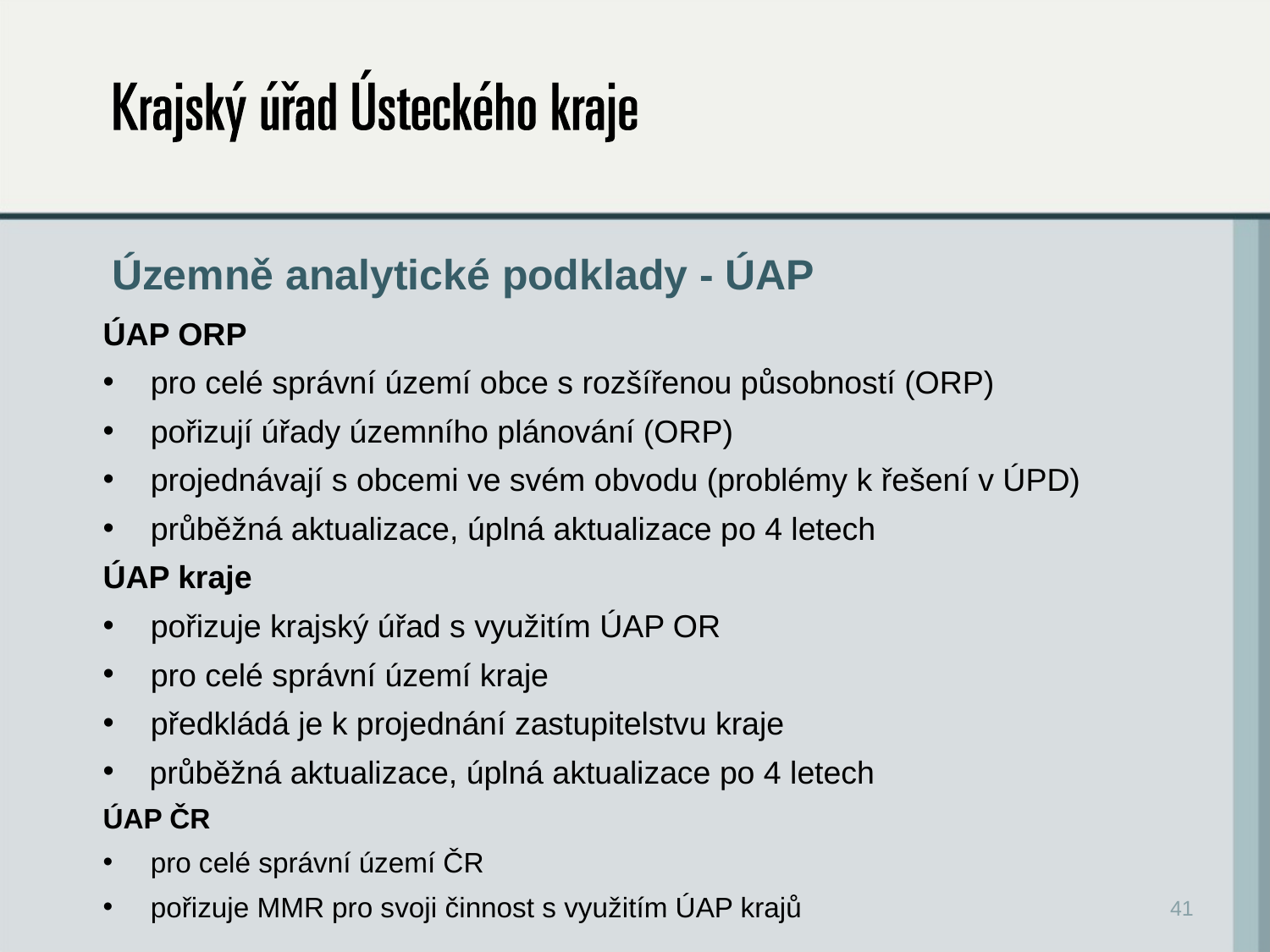

# Územně analytické podklady - ÚAP
ÚAP ORP
pro celé správní území obce s rozšířenou působností (ORP)
pořizují úřady územního plánování (ORP)
projednávají s obcemi ve svém obvodu (problémy k řešení v ÚPD)
průběžná aktualizace, úplná aktualizace po 4 letech
ÚAP kraje
pořizuje krajský úřad s využitím ÚAP OR
pro celé správní území kraje
předkládá je k projednání zastupitelstvu kraje
    průběžná aktualizace, úplná aktualizace po 4 letech
ÚAP ČR
pro celé správní území ČR
pořizuje MMR pro svoji činnost s využitím ÚAP krajů

41